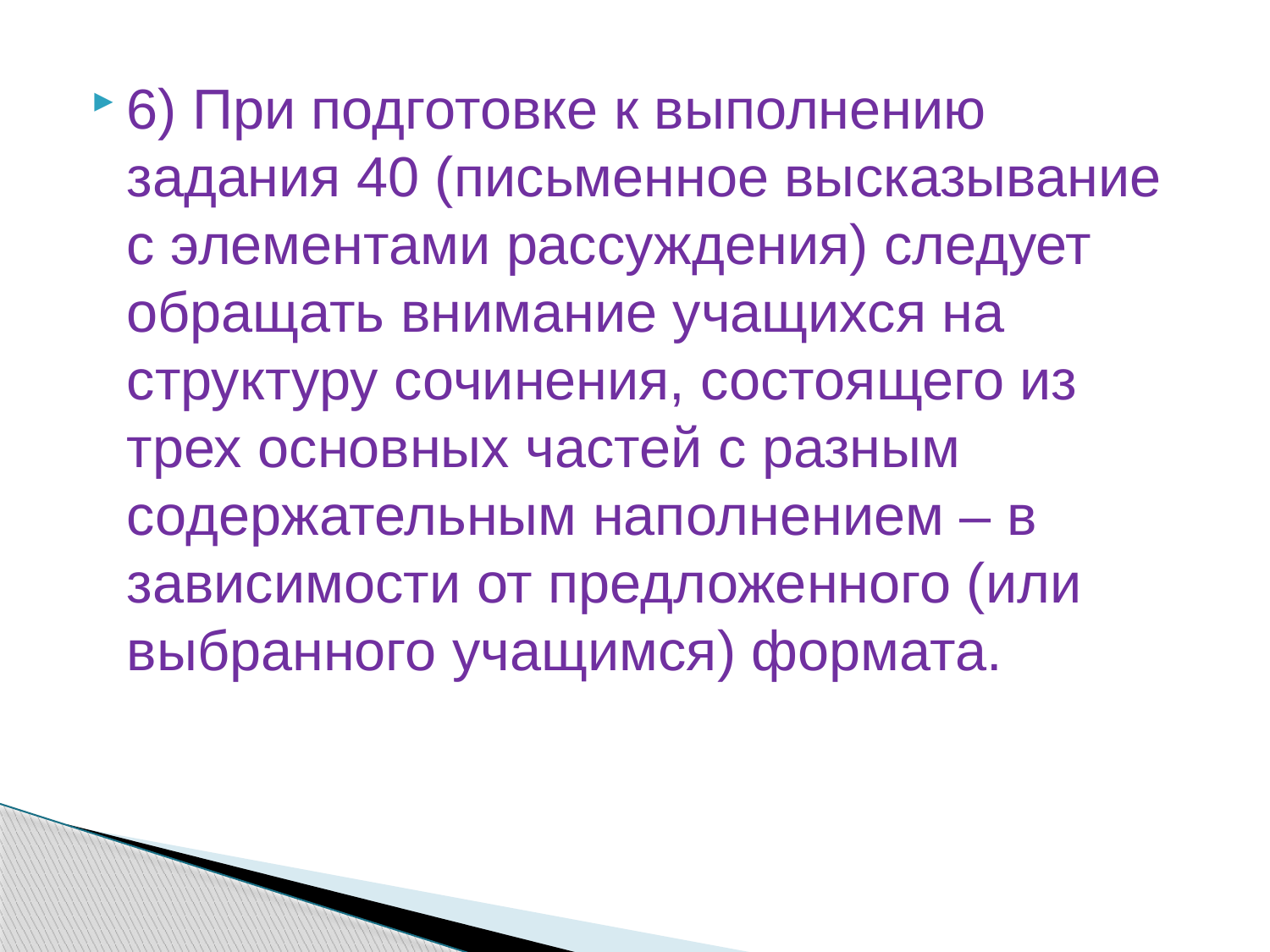

#
6) При подготовке к выполнению задания 40 (письменное высказывание с элементами рассуждения) следует обращать внимание учащихся на структуру сочинения, состоящего из трех основных частей с разным содержательным наполнением – в зависимости от предложенного (или выбранного учащимся) формата.